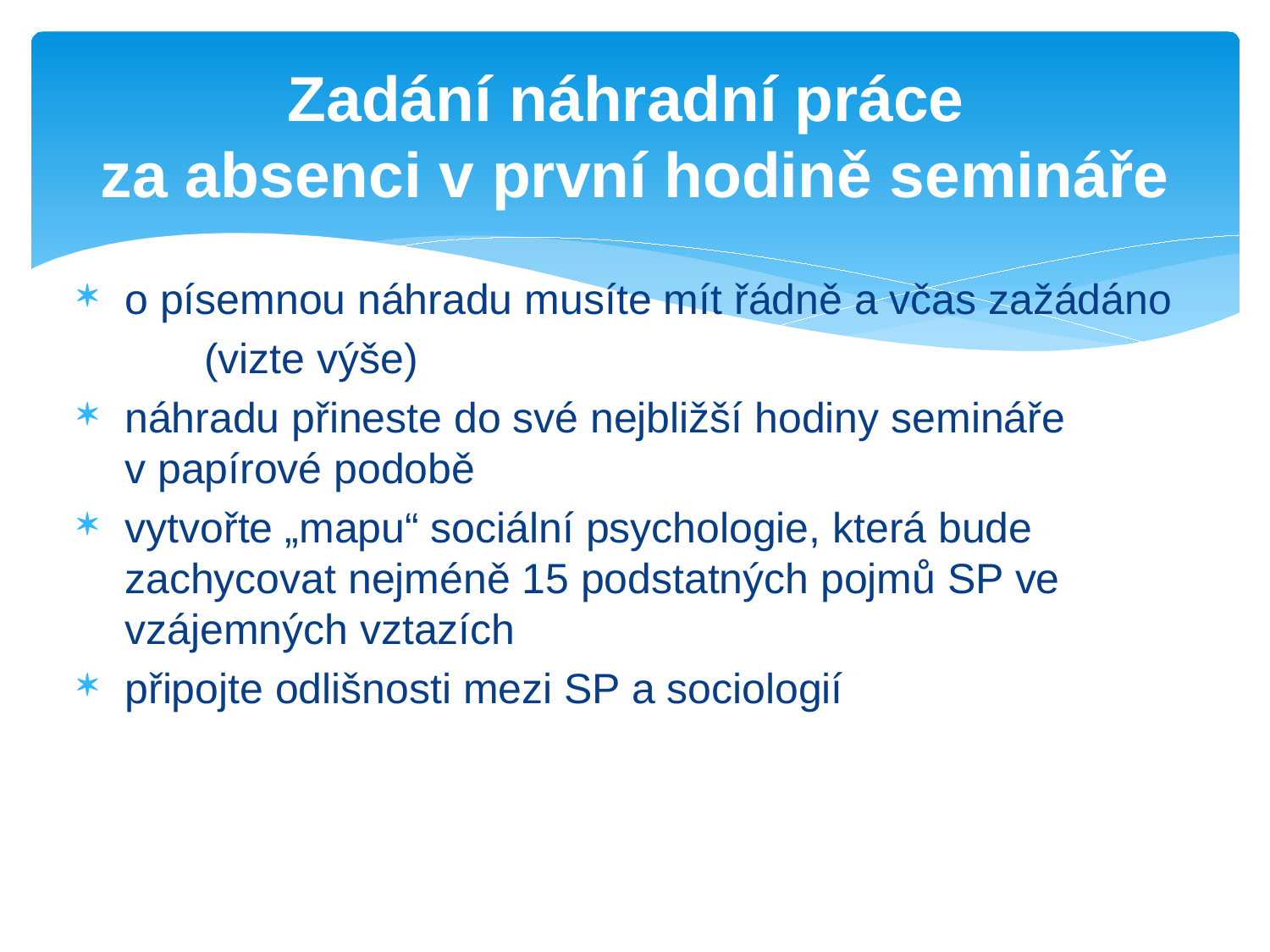

# Zadání náhradní práce za absenci v první hodině semináře

o písemnou náhradu musíte mít řádně a včas zažádáno
	(vizte výše)
náhradu přineste do své nejbližší hodiny semináře v papírové podobě
vytvořte „mapu“ sociální psychologie, která bude zachycovat nejméně 15 podstatných pojmů SP ve vzájemných vztazích
připojte odlišnosti mezi SP a sociologií